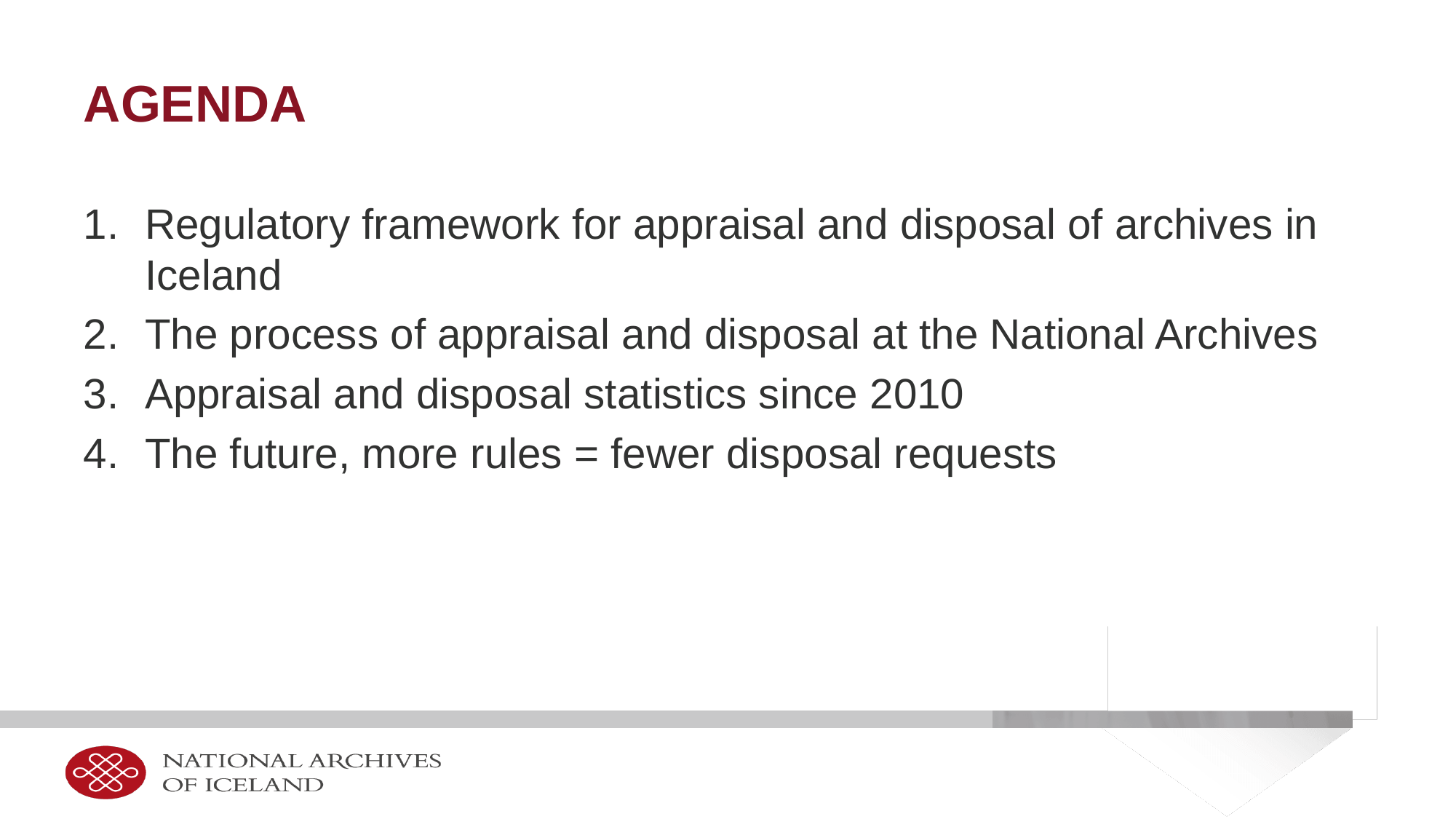

# Agenda
Regulatory framework for appraisal and disposal of archives in Iceland
The process of appraisal and disposal at the National Archives
Appraisal and disposal statistics since 2010
The future, more rules = fewer disposal requests